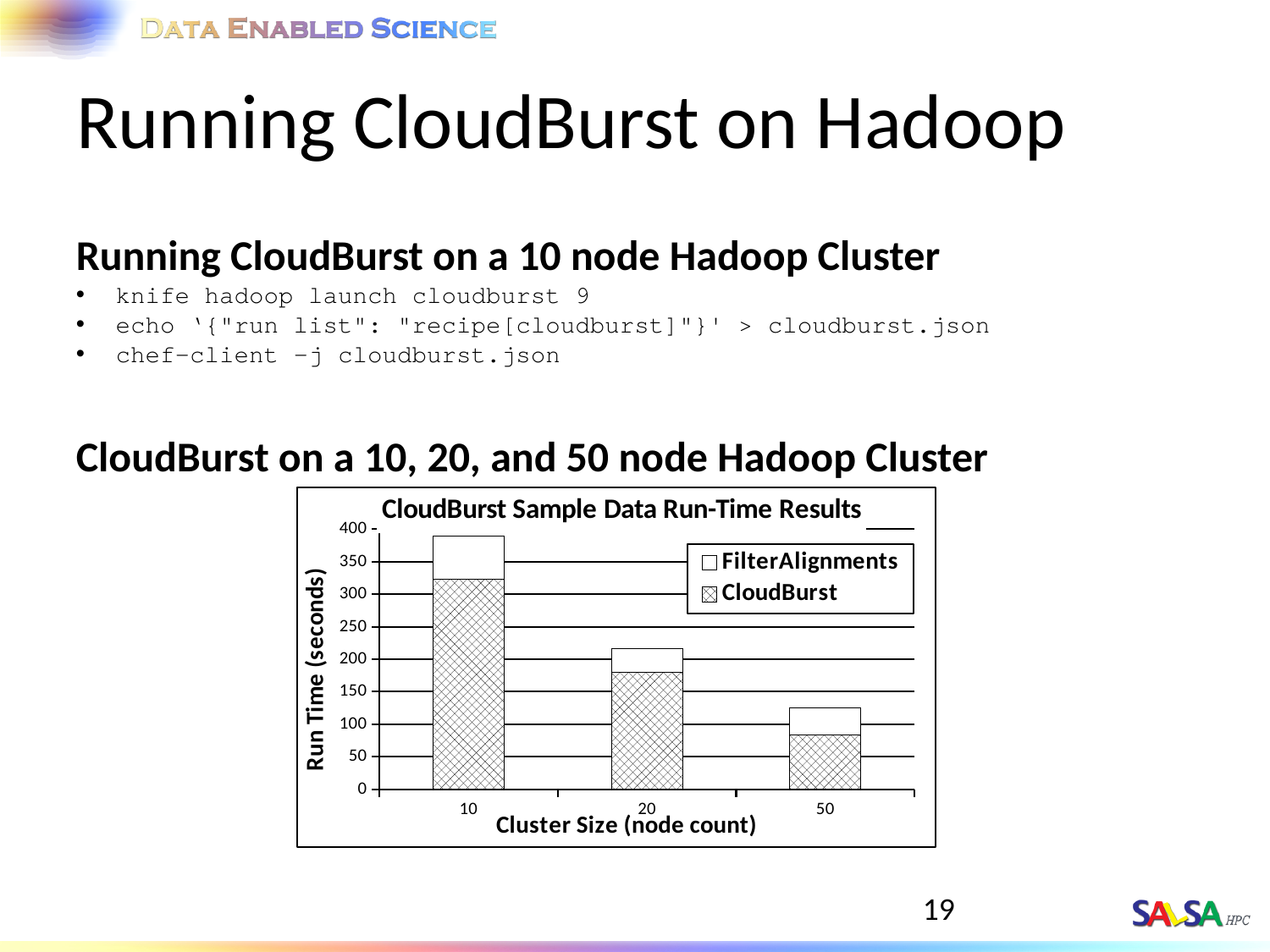

Running CloudBurst on Hadoop
Running CloudBurst on a 10 node Hadoop Cluster
knife hadoop launch cloudburst 9
echo ‘{"run list": "recipe[cloudburst]"}' > cloudburst.json
chef-client -j cloudburst.json
CloudBurst on a 10, 20, and 50 node Hadoop Cluster

### Chart: CloudBurst Sample Data Run-Time Results

| Category | CloudBurst | FilterAlignments |
|---|---|---|
| 10 | 323.343 | 65.884 |
| 20 | 179.294 | 36.906 |
| 50 | 82.97 | 41.77 |
19